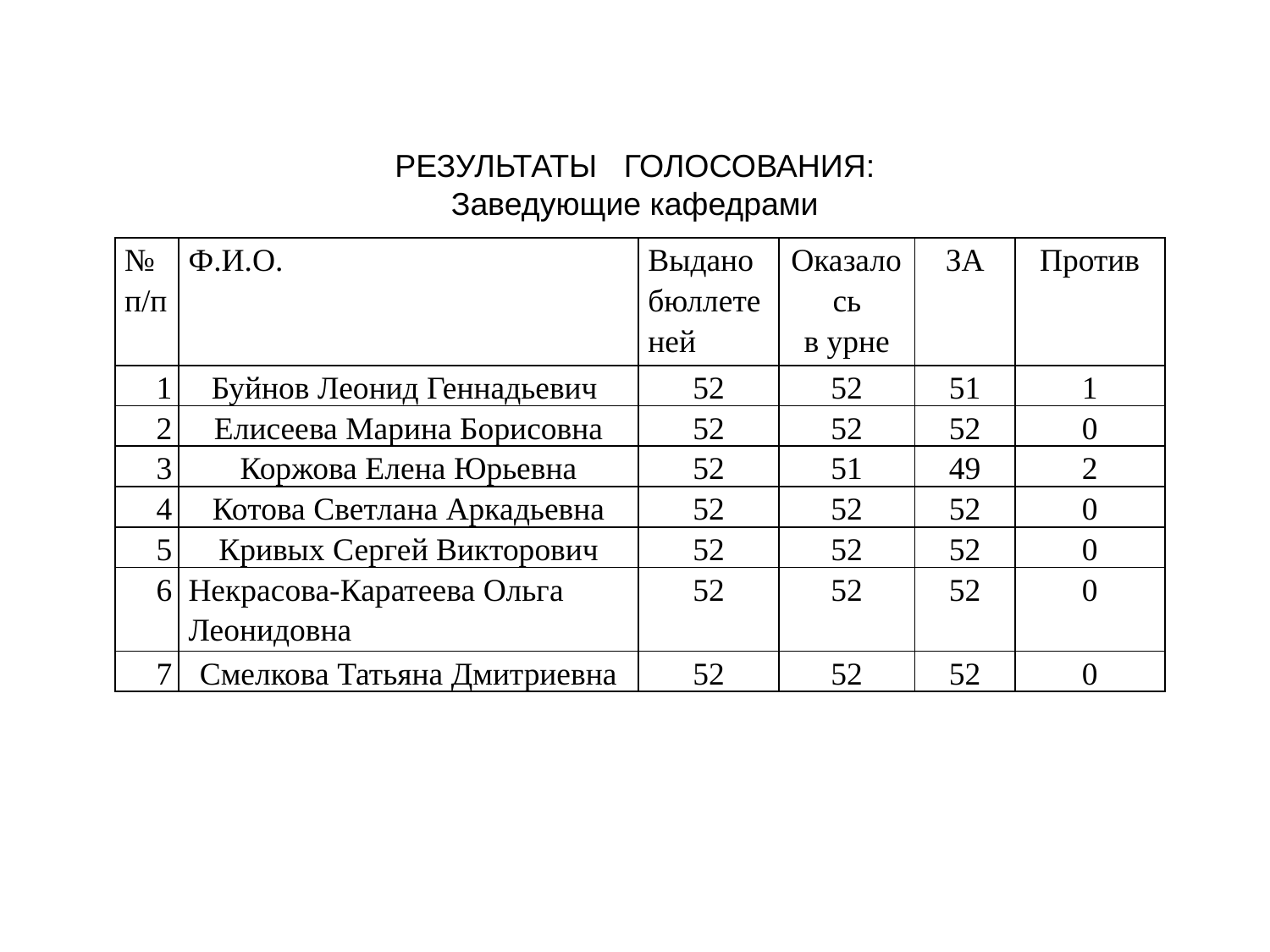

РЕЗУЛЬТАТЫ   ГОЛОСОВАНИЯ:
Заведующие кафедрами

| № п/п | Ф.И.О. | Выдано бюллетеней | Оказалось в урне | ЗА | Против |
| --- | --- | --- | --- | --- | --- |
| 1 | Буйнов Леонид Геннадьевич | 52 | 52 | 51 | 1 |
| 2 | Елисеева Марина Борисовна | 52 | 52 | 52 | 0 |
| 3 | Коржова Елена Юрьевна | 52 | 51 | 49 | 2 |
| 4 | Котова Светлана Аркадьевна | 52 | 52 | 52 | 0 |
| 5 | Кривых Сергей Викторович | 52 | 52 | 52 | 0 |
| 6 | Некрасова-Каратеева Ольга Леонидовна | 52 | 52 | 52 | 0 |
| 7 | Смелкова Татьяна Дмитриевна | 52 | 52 | 52 | 0 |